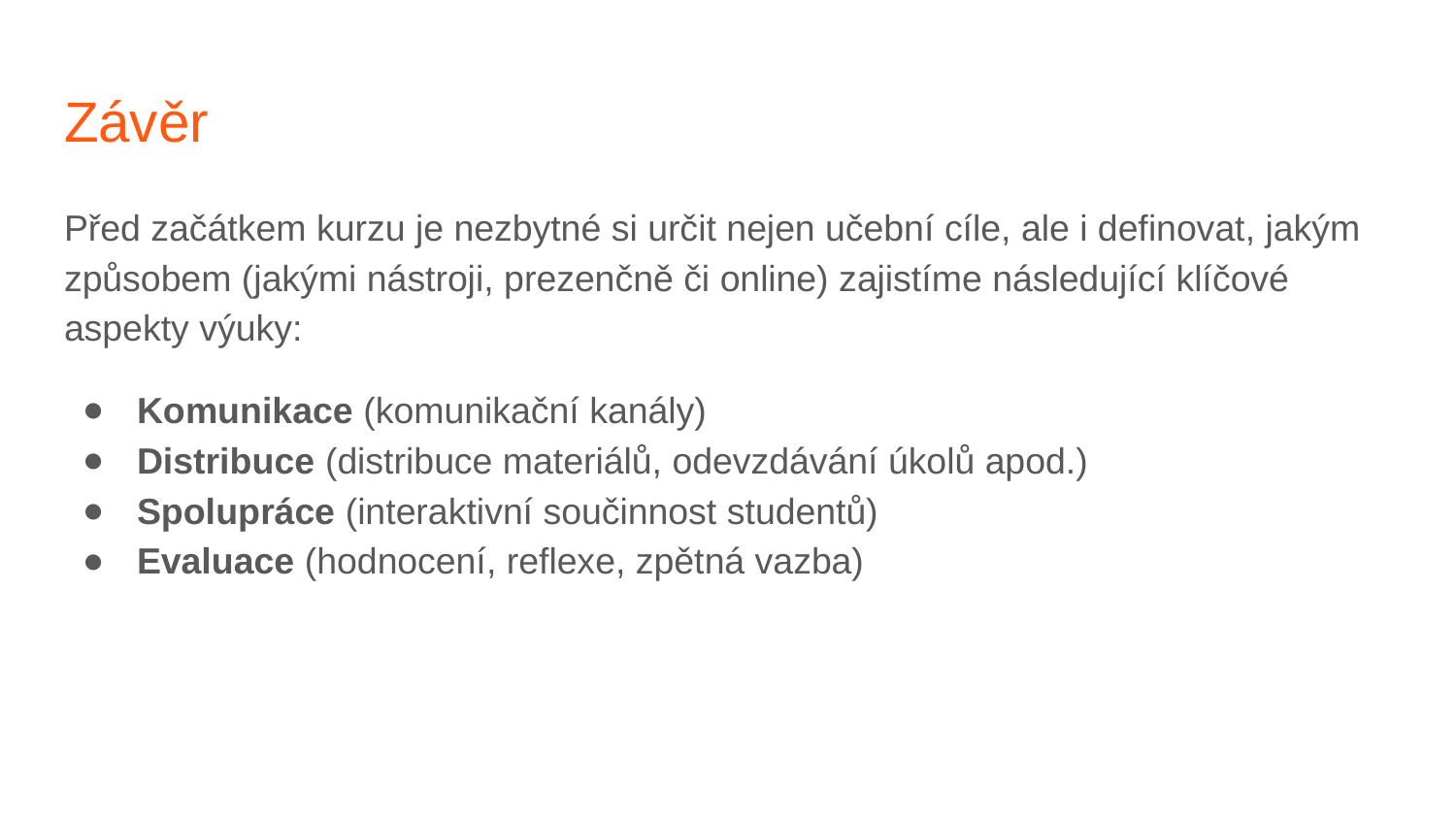

# Závěr
Před začátkem kurzu je nezbytné si určit nejen učební cíle, ale i definovat, jakým způsobem (jakými nástroji, prezenčně či online) zajistíme následující klíčové aspekty výuky:
Komunikace (komunikační kanály)
Distribuce (distribuce materiálů, odevzdávání úkolů apod.)
Spolupráce (interaktivní součinnost studentů)
Evaluace (hodnocení, reflexe, zpětná vazba)